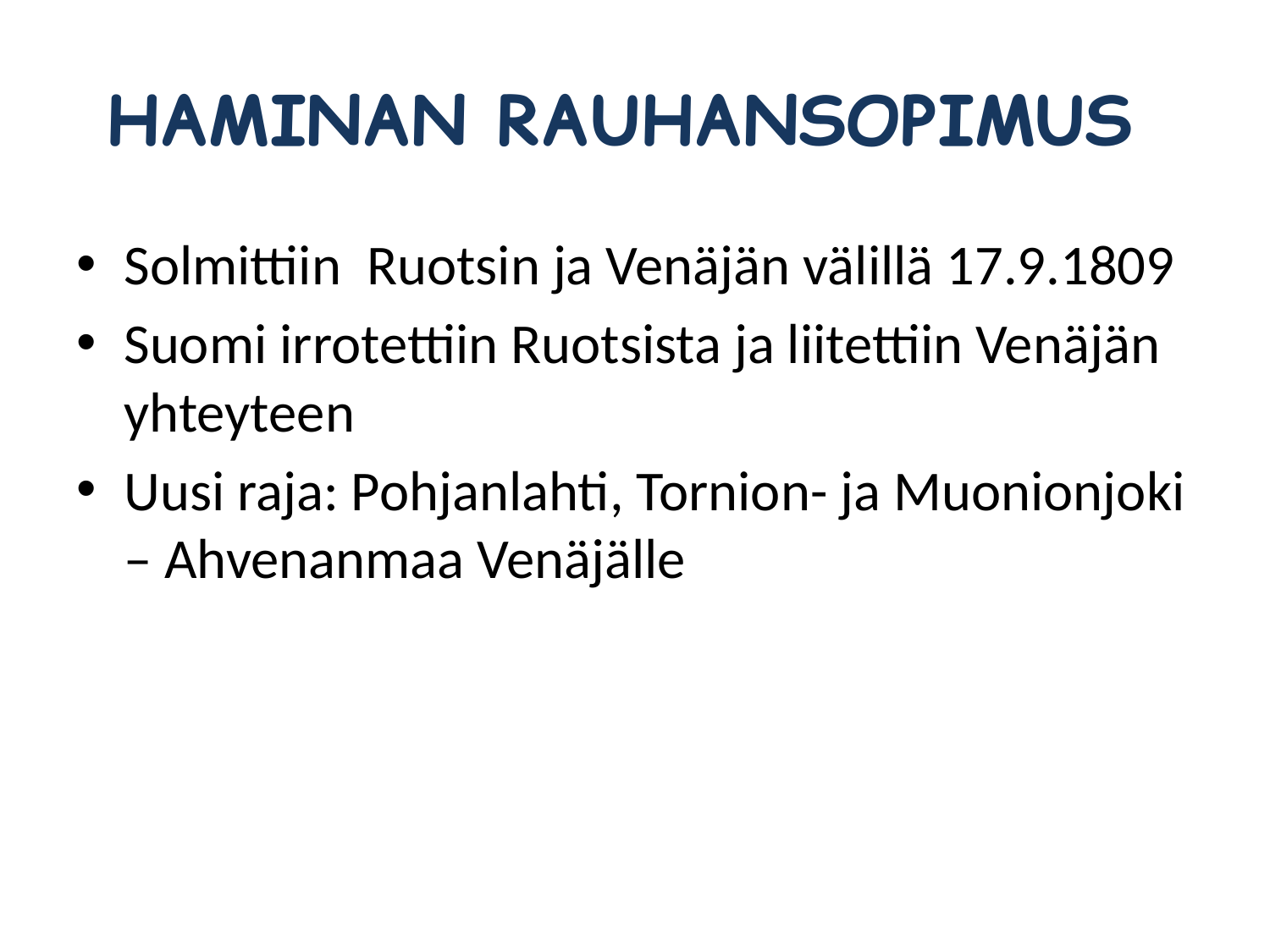

# HAMINAN RAUHANSOPIMUS
Solmittiin  Ruotsin ja Venäjän välillä 17.9.1809
Suomi irrotettiin Ruotsista ja liitettiin Venäjän yhteyteen
Uusi raja: Pohjanlahti, Tornion- ja Muonionjoki – Ahvenanmaa Venäjälle